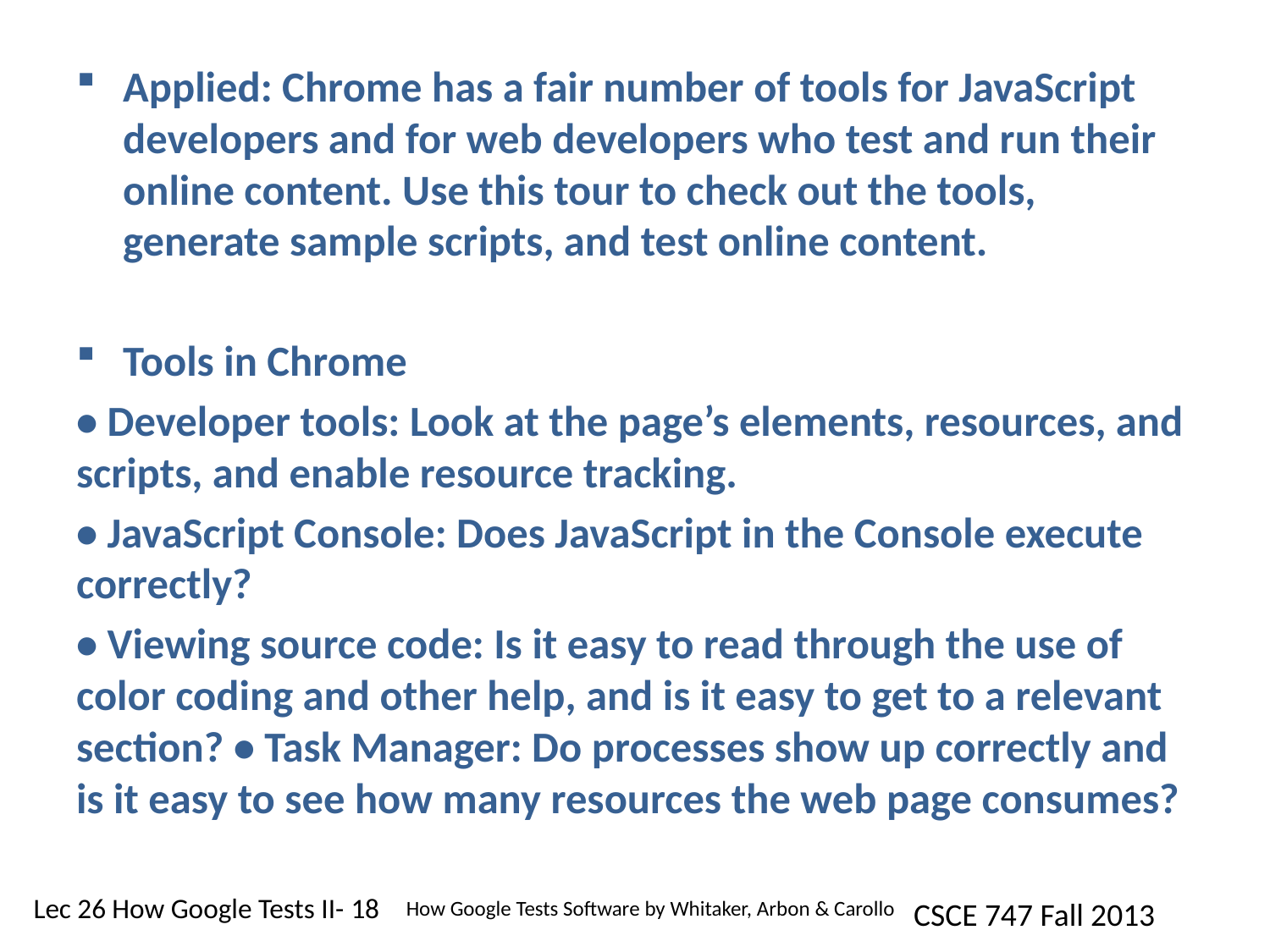

#
Applied: Chrome has a fair number of tools for JavaScript developers and for web developers who test and run their online content. Use this tour to check out the tools, generate sample scripts, and test online content.

Tools in Chrome
• Developer tools: Look at the page’s elements, resources, and scripts, and enable resource tracking.
• JavaScript Console: Does JavaScript in the Console execute correctly?
• Viewing source code: Is it easy to read through the use of color coding and other help, and is it easy to get to a relevant section? • Task Manager: Do processes show up correctly and is it easy to see how many resources the web page consumes?

How Google Tests Software by Whitaker, Arbon & Carollo